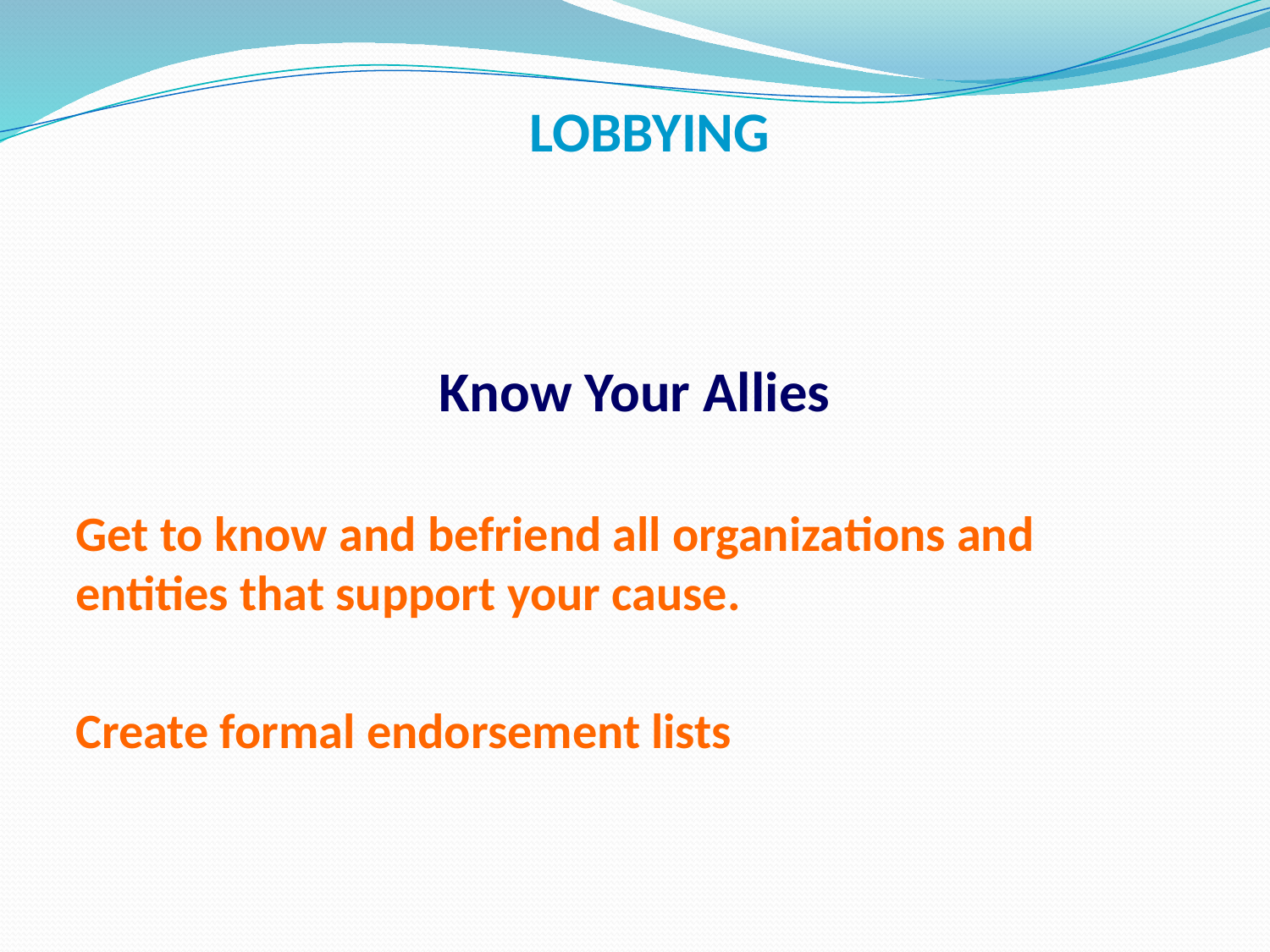

# LOBBYING
Know Your Allies

Get to know and befriend all organizations and entities that support your cause.

Create formal endorsement lists